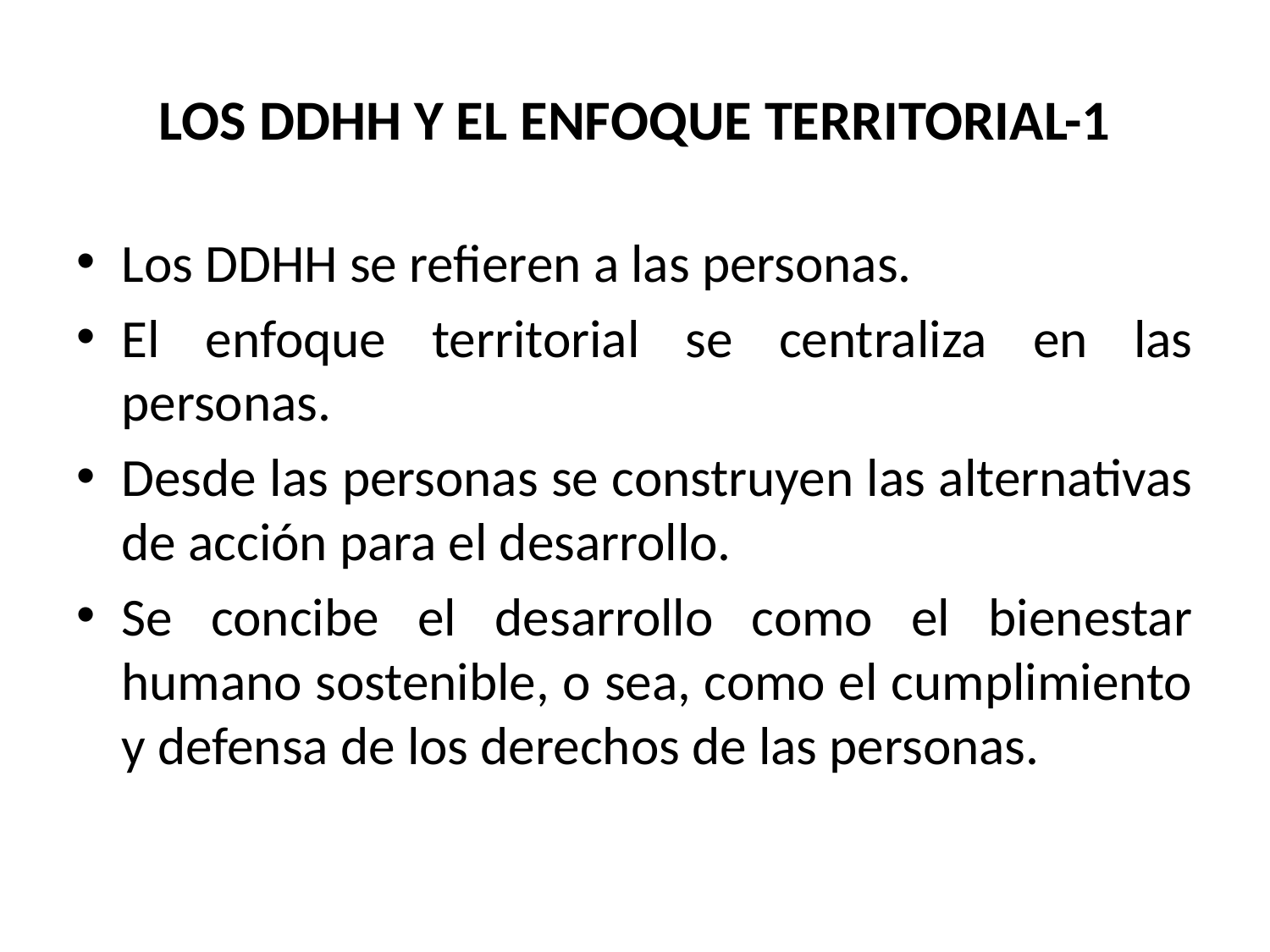

# LOS DDHH Y EL ENFOQUE TERRITORIAL-1
Los DDHH se refieren a las personas.
El enfoque territorial se centraliza en las personas.
Desde las personas se construyen las alternativas de acción para el desarrollo.
Se concibe el desarrollo como el bienestar humano sostenible, o sea, como el cumplimiento y defensa de los derechos de las personas.